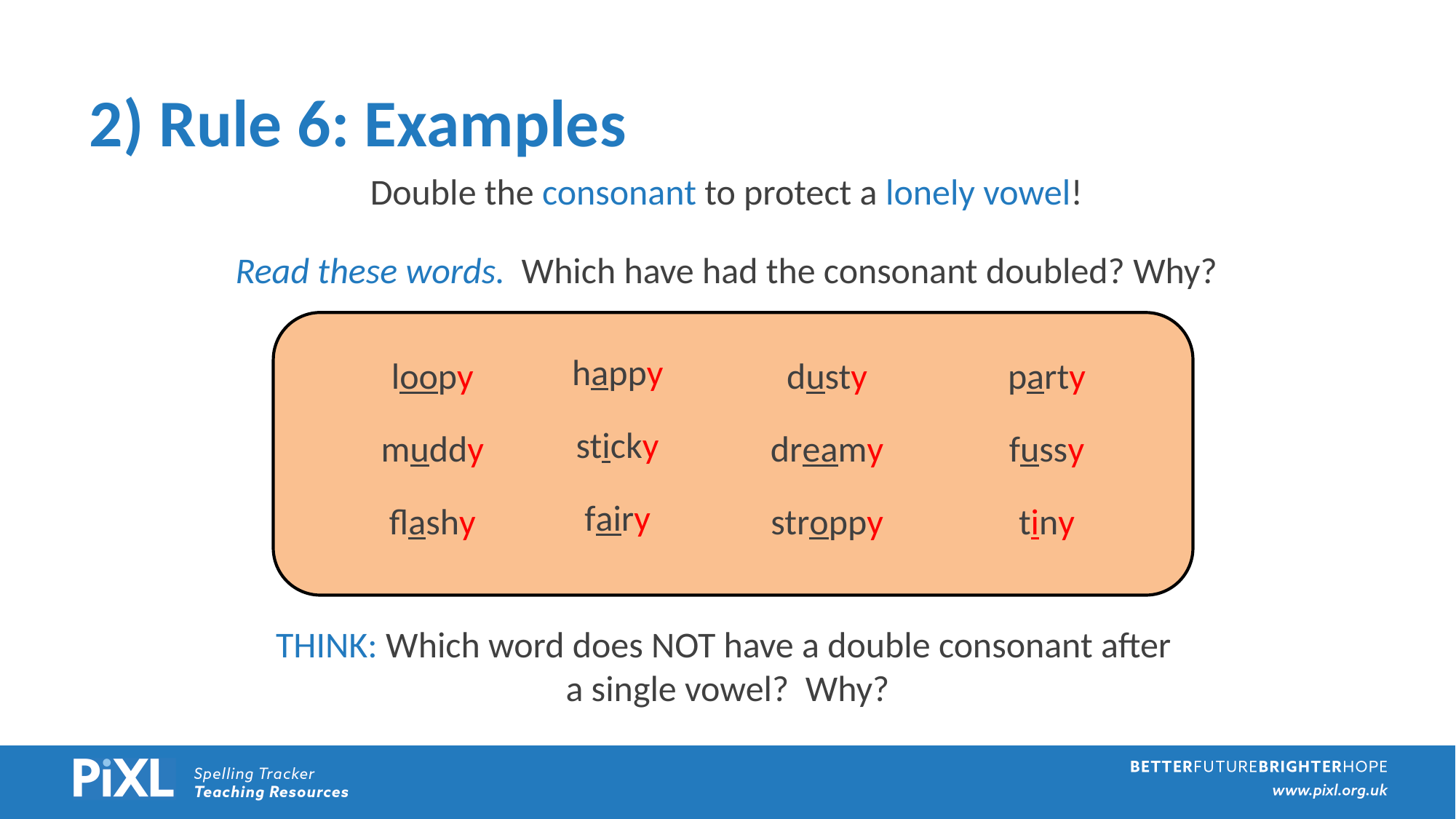

2) Rule 6: Examples
Double the consonant to protect a lonely vowel!
Read these words.  Which have had the consonant doubled? Why?

happy
sticky
fairy
loopy
muddy
flashy
dusty
dreamy
stroppy
party
fussy
tiny
THINK: Which word does NOT have a double consonant after
a single vowel?  Why?